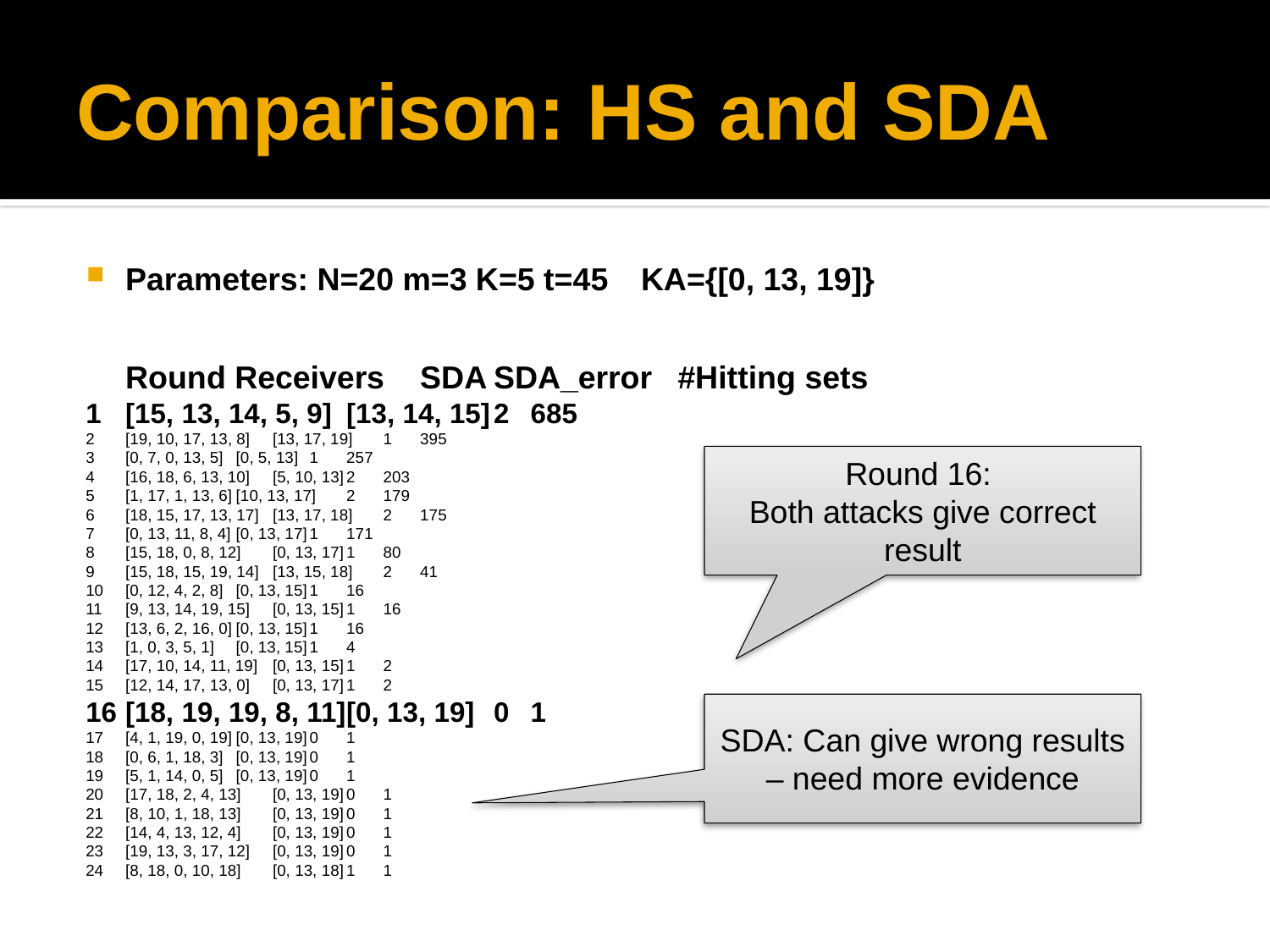

# Comparison: HS and SDA
Parameters: N=20 m=3 K=5 t=45		KA={[0, 13, 19]}
	Round Receivers	SDA		SDA_error	#Hitting sets
1	[15, 13, 14, 5, 9]	[13, 14, 15]	2		685
2	[19, 10, 17, 13, 8]	[13, 17, 19]	1	395
3	[0, 7, 0, 13, 5]	[0, 5, 13]	1	257
4	[16, 18, 6, 13, 10]	[5, 10, 13]	2	203
5	[1, 17, 1, 13, 6]	[10, 13, 17]	2	179
6	[18, 15, 17, 13, 17]	[13, 17, 18]	2	175
7	[0, 13, 11, 8, 4]	[0, 13, 17]	1	171
8	[15, 18, 0, 8, 12]	[0, 13, 17]	1	80
9	[15, 18, 15, 19, 14]	[13, 15, 18]	2	41
10	[0, 12, 4, 2, 8]	[0, 13, 15]	1	16
11	[9, 13, 14, 19, 15]	[0, 13, 15]	1	16
12	[13, 6, 2, 16, 0]	[0, 13, 15]	1	16
13	[1, 0, 3, 5, 1]	[0, 13, 15]	1	4
14	[17, 10, 14, 11, 19]	[0, 13, 15]	1	2
15	[12, 14, 17, 13, 0]	[0, 13, 17]	1	2
16	[18, 19, 19, 8, 11]	[0, 13, 19]	0		1
17	[4, 1, 19, 0, 19]	[0, 13, 19]	0	1
18	[0, 6, 1, 18, 3]	[0, 13, 19]	0	1
19	[5, 1, 14, 0, 5]	[0, 13, 19]	0	1
20	[17, 18, 2, 4, 13]	[0, 13, 19]	0	1
21	[8, 10, 1, 18, 13]	[0, 13, 19]	0	1
22	[14, 4, 13, 12, 4]	[0, 13, 19]	0	1
23	[19, 13, 3, 17, 12]	[0, 13, 19]	0	1
24	[8, 18, 0, 10, 18]	[0, 13, 18]	1	1
Round 16:
Both attacks give correct result
SDA: Can give wrong results – need more evidence